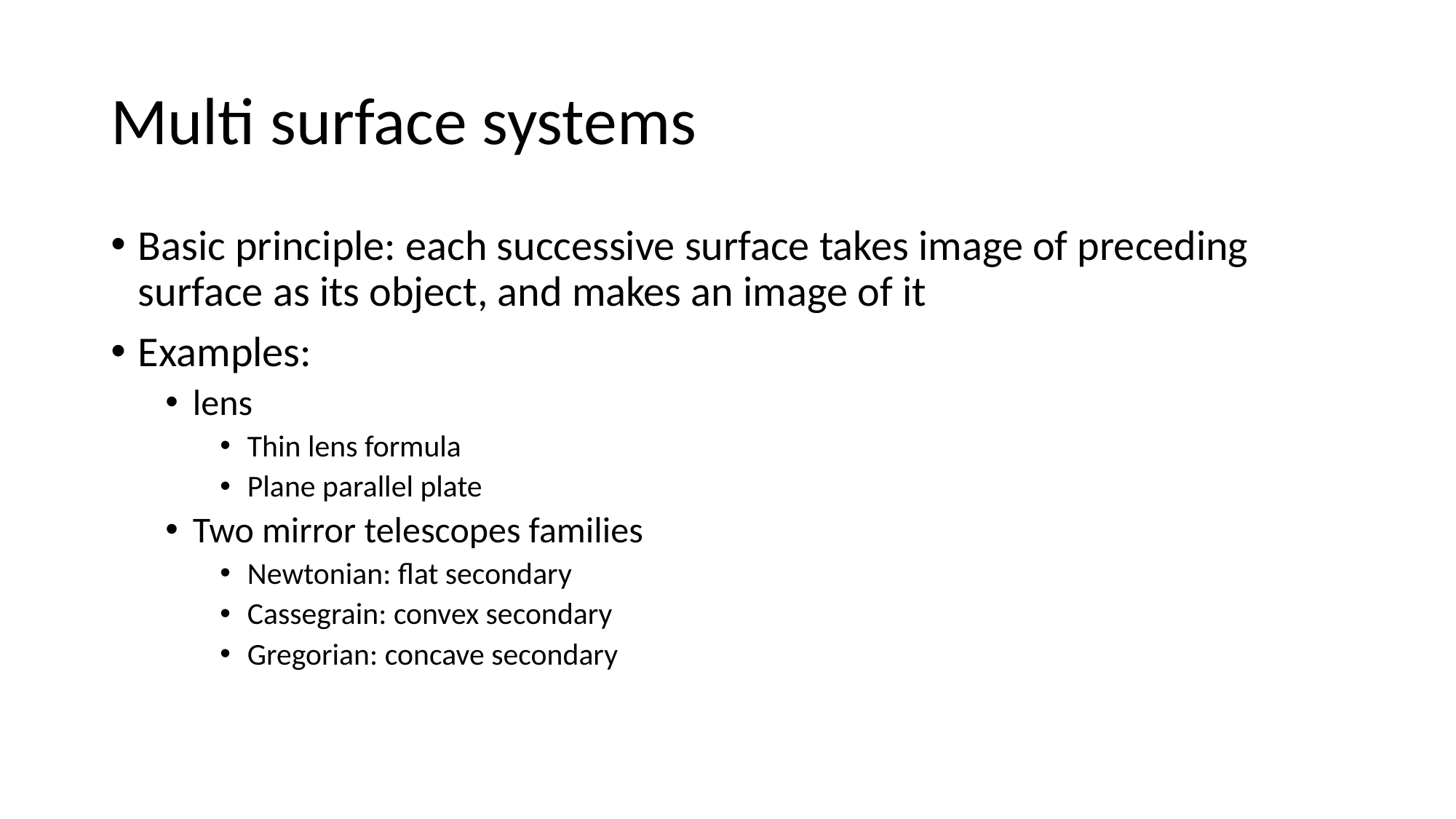

# Multi surface systems
Basic principle: each successive surface takes image of preceding surface as its object, and makes an image of it
Examples:
lens
Thin lens formula
Plane parallel plate
Two mirror telescopes families
Newtonian: flat secondary
Cassegrain: convex secondary
Gregorian: concave secondary